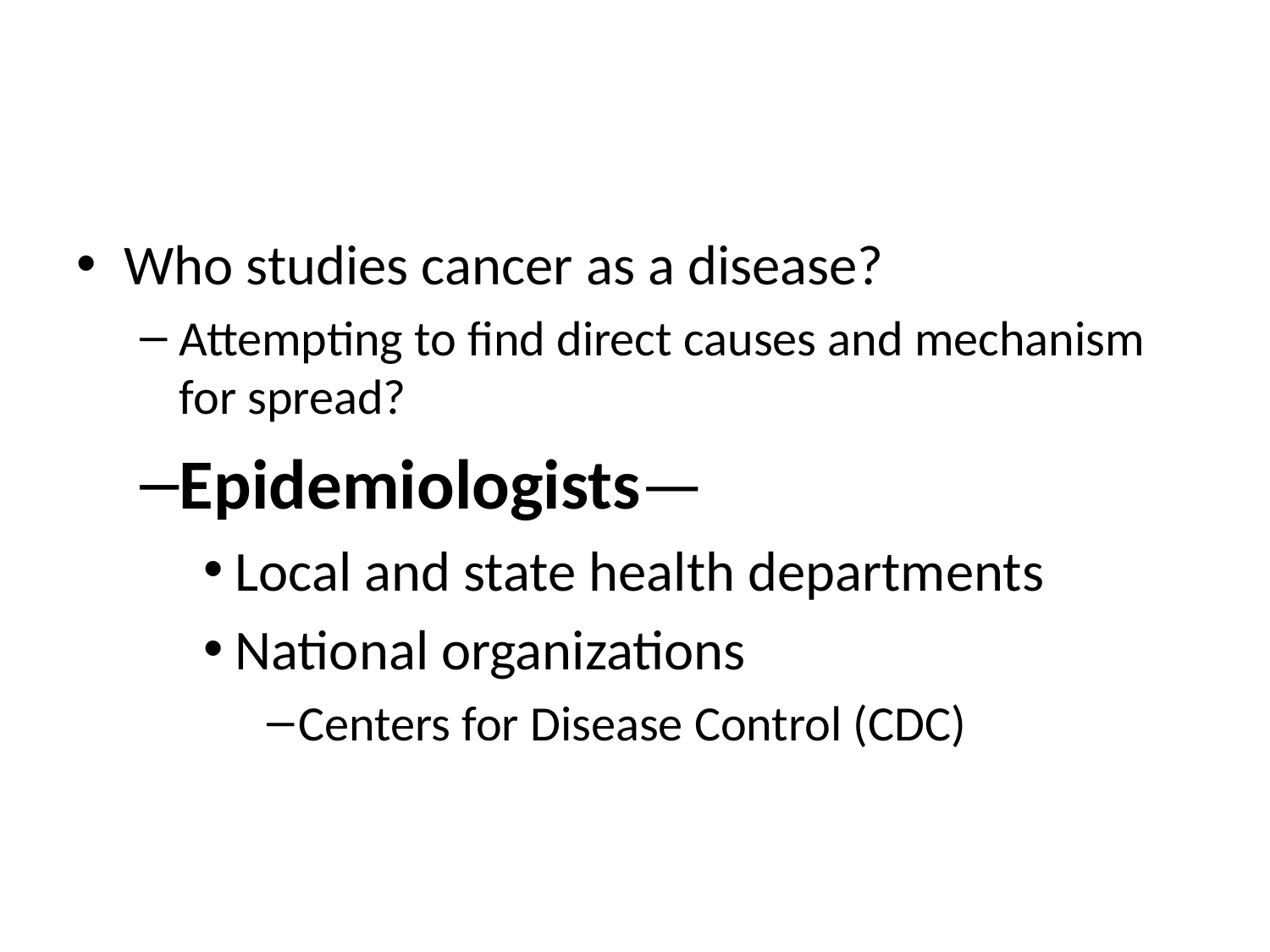

#
Who studies cancer as a disease?
Attempting to find direct causes and mechanism for spread?
Epidemiologists—
Local and state health departments
National organizations
Centers for Disease Control (CDC)